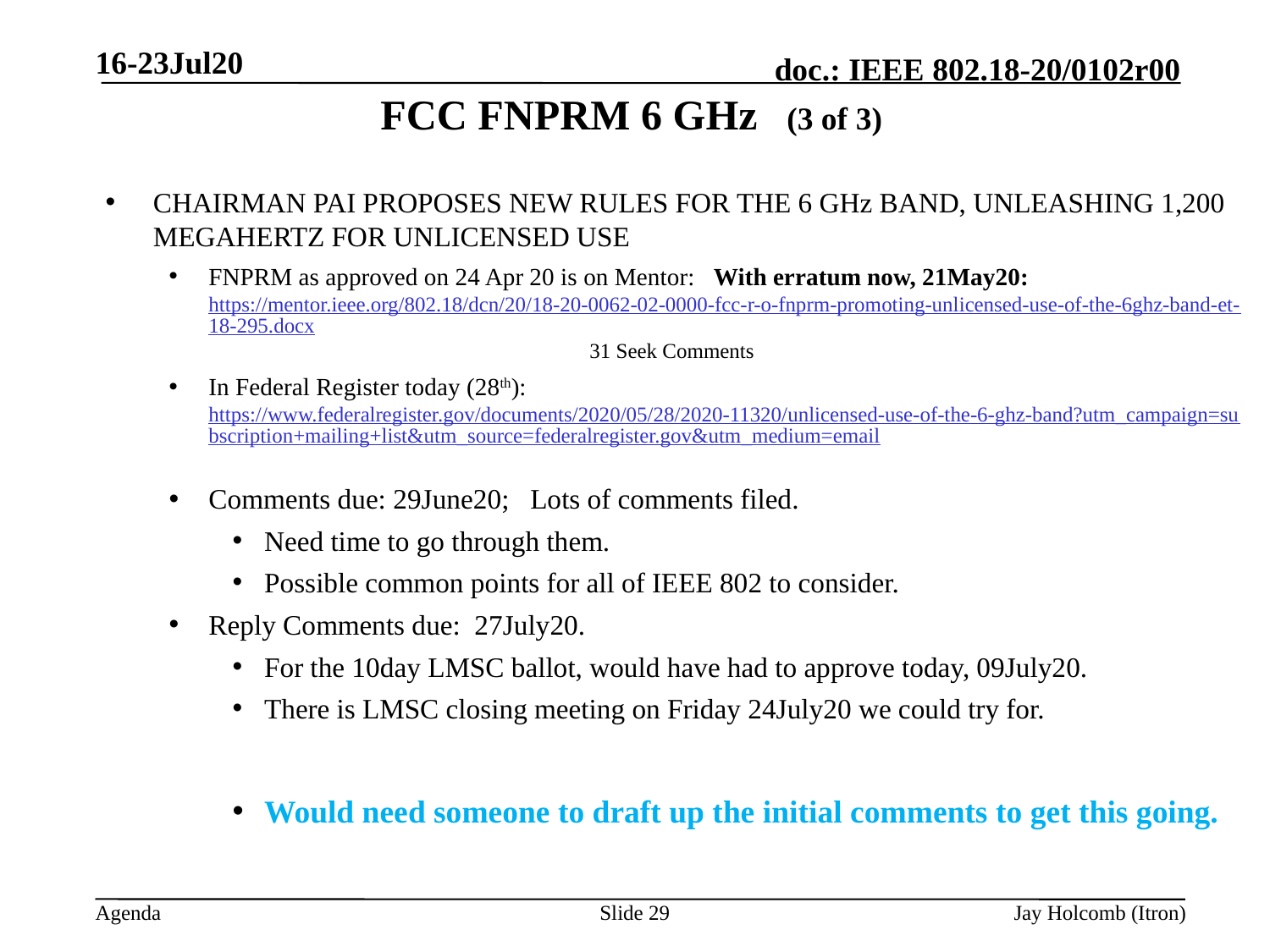

16-23Jul20
# FCC FNPRM 6 GHz   (3 of 3)

CHAIRMAN PAI PROPOSES NEW RULES FOR THE 6 GHz BAND, UNLEASHING 1,200 MEGAHERTZ FOR UNLICENSED USE
FNPRM as approved on 24 Apr 20 is on Mentor:   With erratum now, 21May20:  https://mentor.ieee.org/802.18/dcn/20/18-20-0062-02-0000-fcc-r-o-fnprm-promoting-unlicensed-use-of-the-6ghz-band-et-18-295.docx 			31 Seek Comments
In Federal Register today (28th): https://www.federalregister.gov/documents/2020/05/28/2020-11320/unlicensed-use-of-the-6-ghz-band?utm_campaign=subscription+mailing+list&utm_source=federalregister.gov&utm_medium=email
Comments due: 29June20;   Lots of comments filed.
Need time to go through them.
Possible common points for all of IEEE 802 to consider.
Reply Comments due:  27July20.
For the 10day LMSC ballot, would have had to approve today, 09July20.
There is LMSC closing meeting on Friday 24July20 we could try for.

Would need someone to draft up the initial comments to get this going.
Slide 29
Jay Holcomb (Itron)